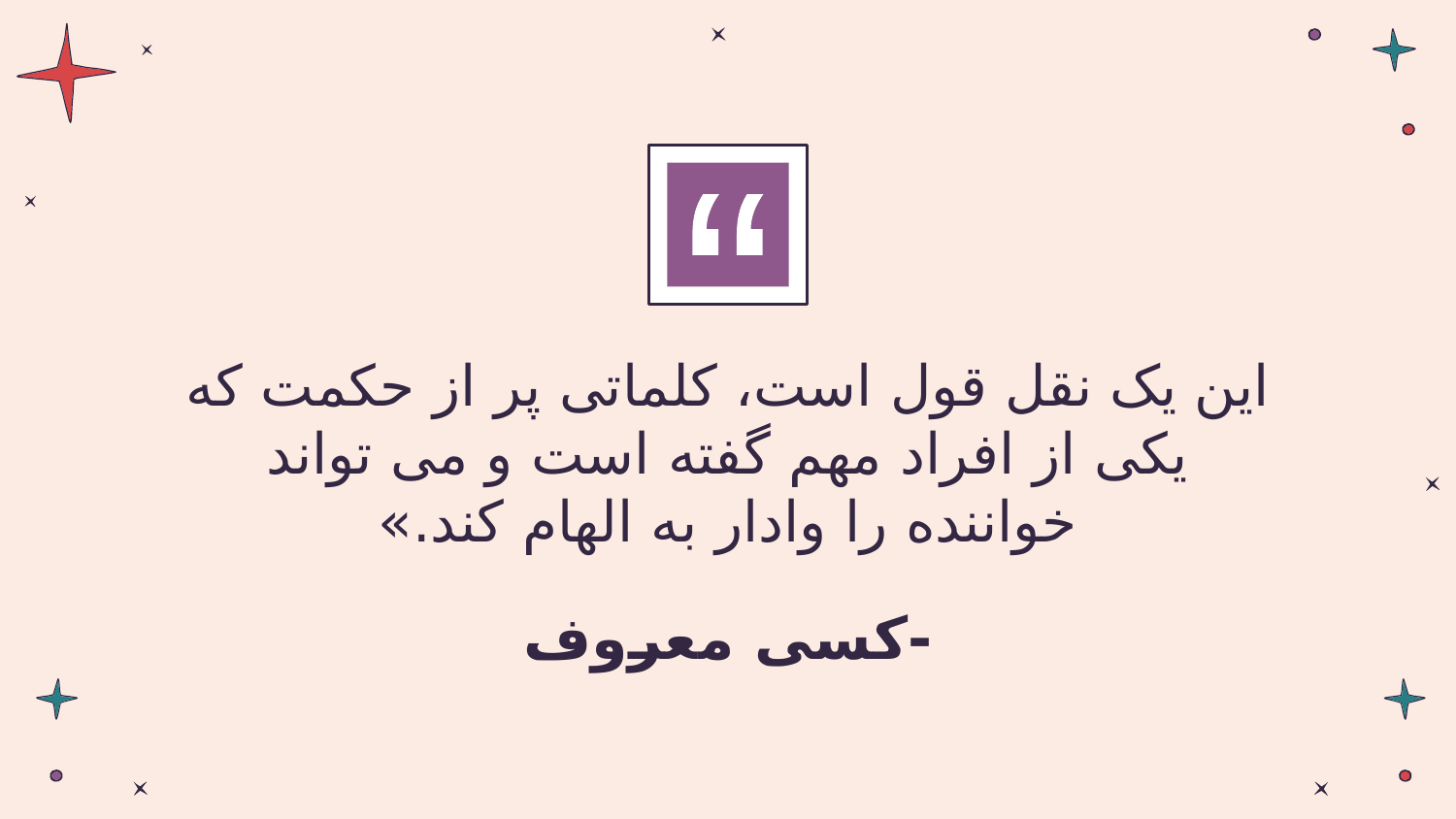

“
این یک نقل قول است، کلماتی پر از حکمت که یکی از افراد مهم گفته است و می تواند خواننده را وادار به الهام کند.»
# -کسی معروف